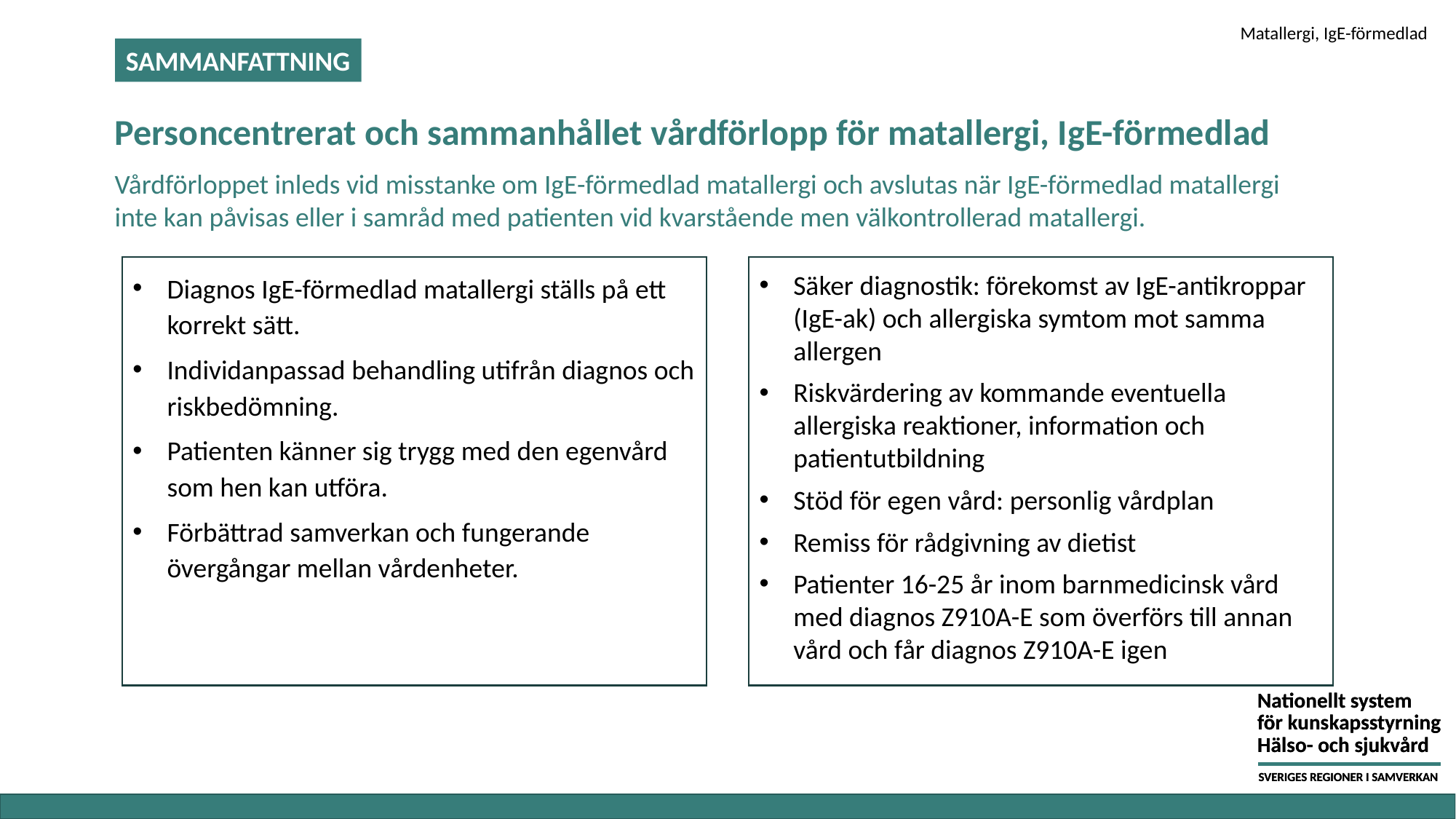

Matallergi, IgE-förmedlad
SAMMANFATTNING
# Personcentrerat och sammanhållet vårdförlopp för matallergi, IgE-förmedlad
Vårdförloppet inleds vid misstanke om IgE-förmedlad matallergi och avslutas när IgE-förmedlad matallergi inte kan påvisas eller i samråd med patienten vid kvarstående men välkontrollerad matallergi.
Diagnos IgE-förmedlad matallergi ställs på ett korrekt sätt.
Individanpassad behandling utifrån diagnos och riskbedömning.
Patienten känner sig trygg med den egenvård som hen kan utföra.
Förbättrad samverkan och fungerande övergångar mellan vårdenheter.
Säker diagnostik: förekomst av IgE-antikroppar (IgE-ak) och allergiska symtom mot samma allergen
Riskvärdering av kommande eventuella allergiska reaktioner, information och patientutbildning
Stöd för egen vård: personlig vårdplan
Remiss för rådgivning av dietist
Patienter 16-25 år inom barnmedicinsk vård med diagnos Z910A-E som överförs till annan vård och får diagnos Z910A-E igen